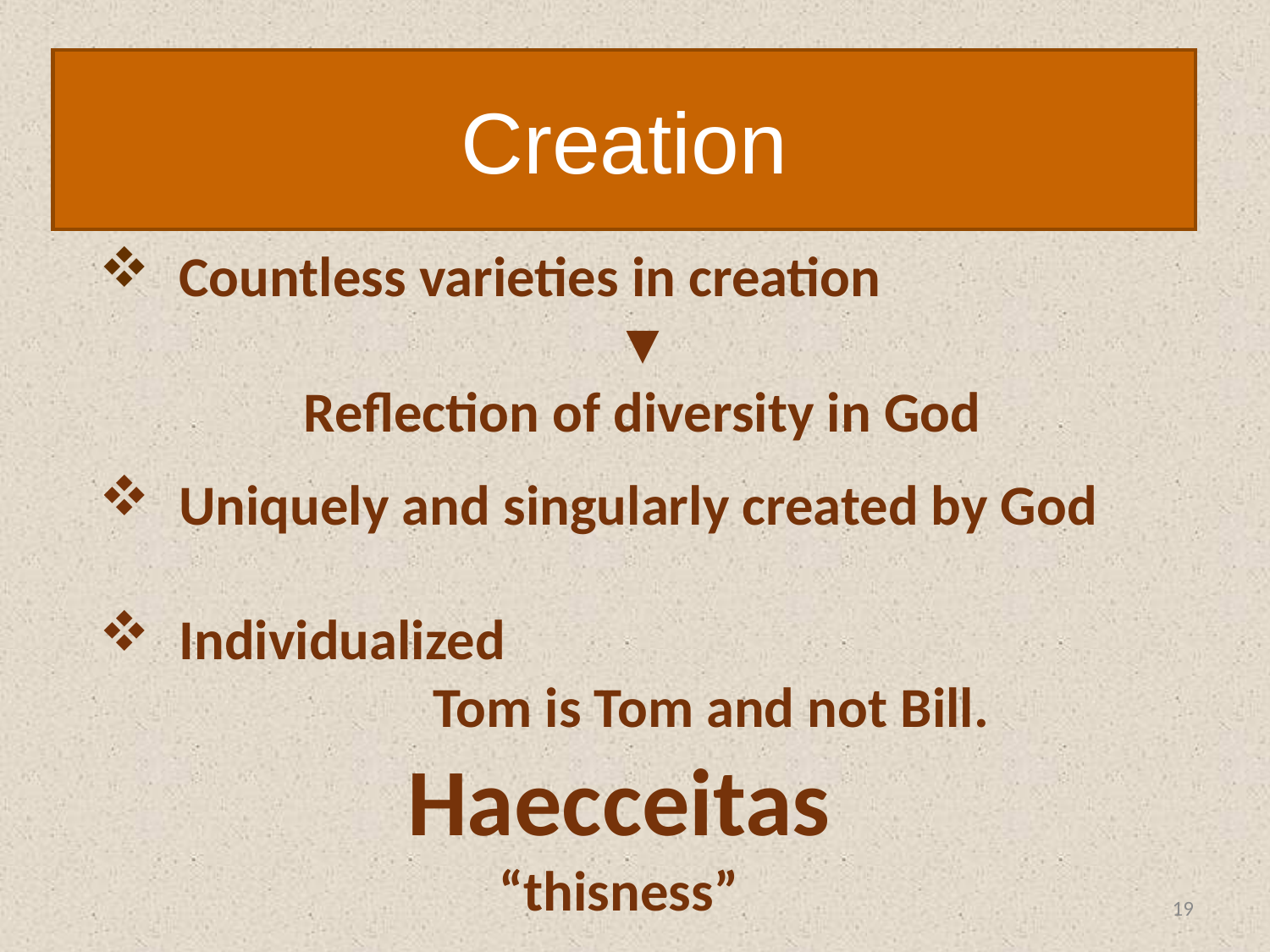

Creation
Countless varieties in creation
▼
Reflection of diversity in God
Uniquely and singularly created by God

Individualized
		Tom is Tom and not Bill.
# Haecceitas “thisness”
19